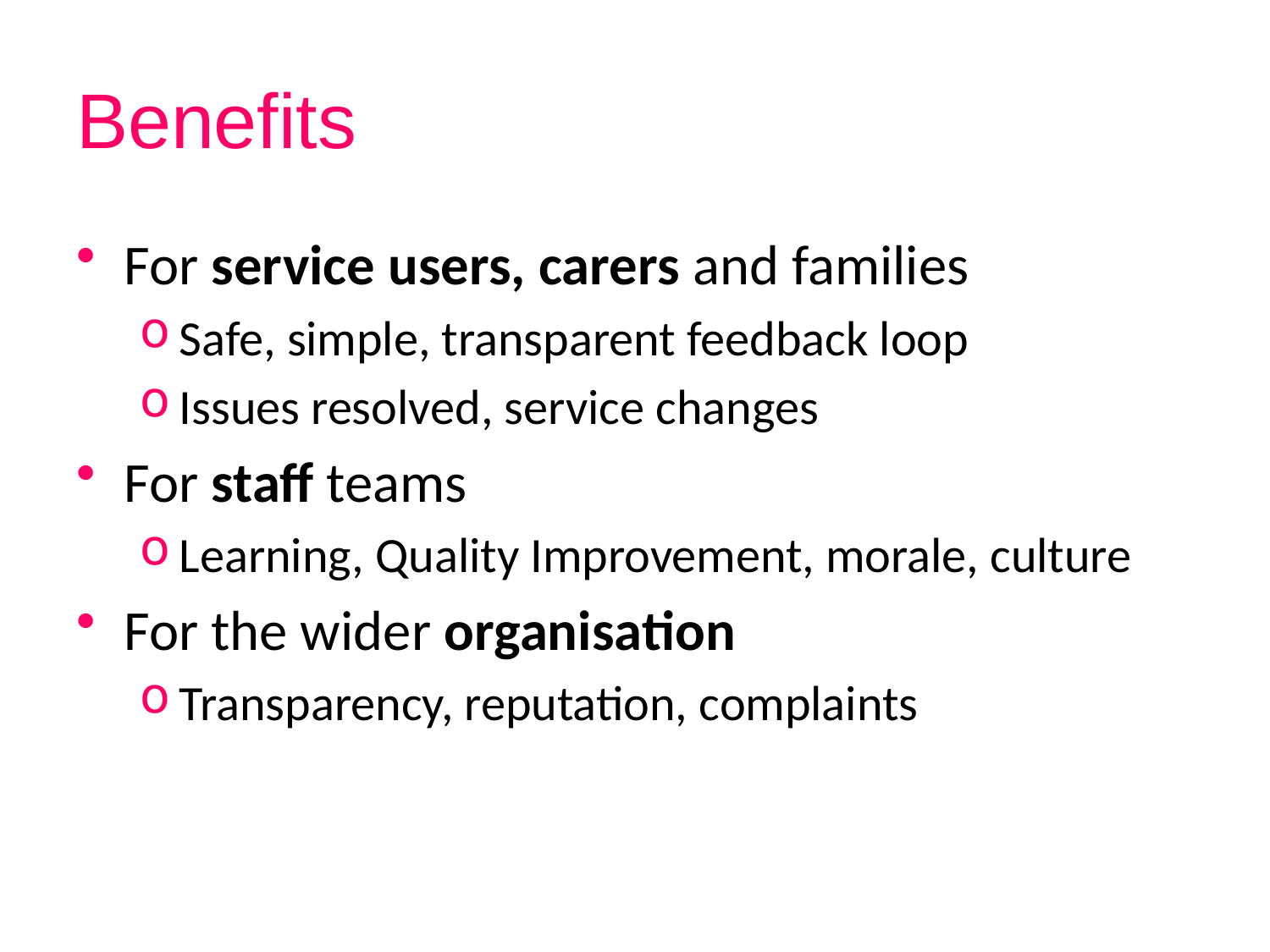

# Benefits
For service users, carers and families
Safe, simple, transparent feedback loop
Issues resolved, service changes
For staff teams
Learning, Quality Improvement, morale, culture
For the wider organisation
Transparency, reputation, complaints